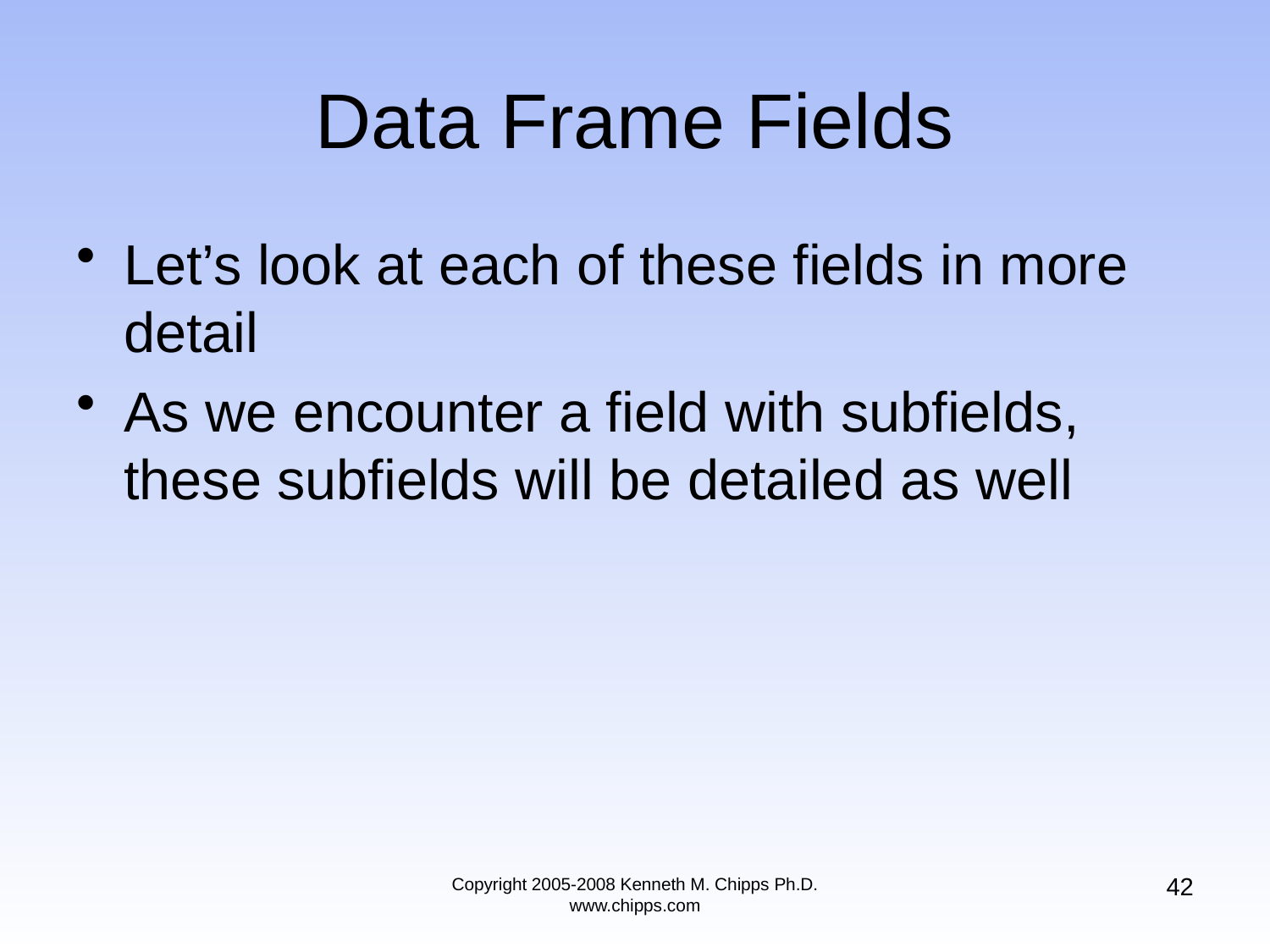

# Data Frame Fields
Let’s look at each of these fields in more detail
As we encounter a field with subfields, these subfields will be detailed as well
42
Copyright 2005-2008 Kenneth M. Chipps Ph.D. www.chipps.com